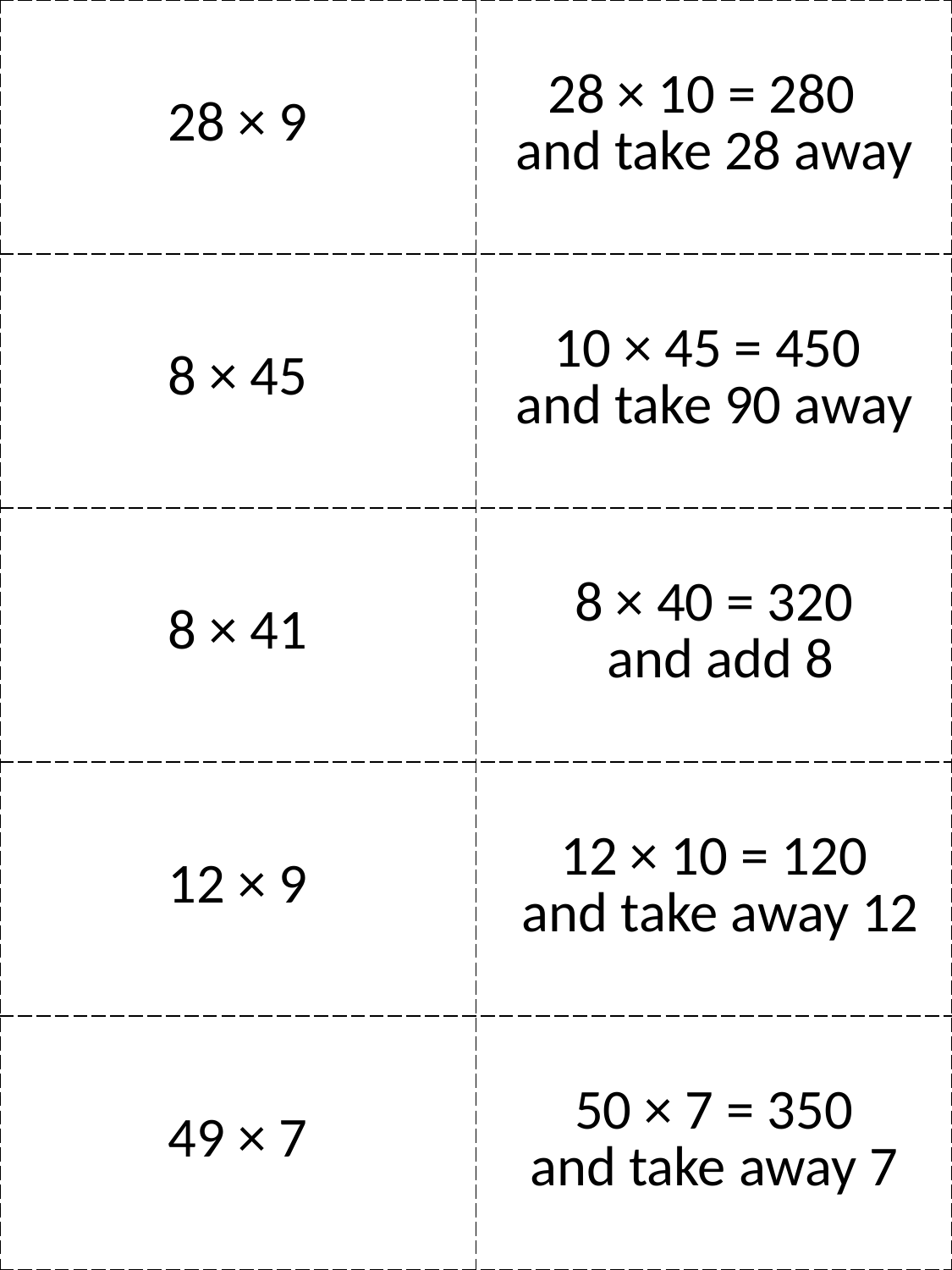

| 28 × 9 | 28 × 10 = 280 and take 28 away |
| --- | --- |
| 8 × 45 | 10 × 45 = 450 and take 90 away |
| 8 × 41 | 8 × 40 = 320 and add 8 |
| 12 × 9 | 12 × 10 = 120 and take away 12 |
| 49 × 7 | 50 × 7 = 350 and take away 7 |